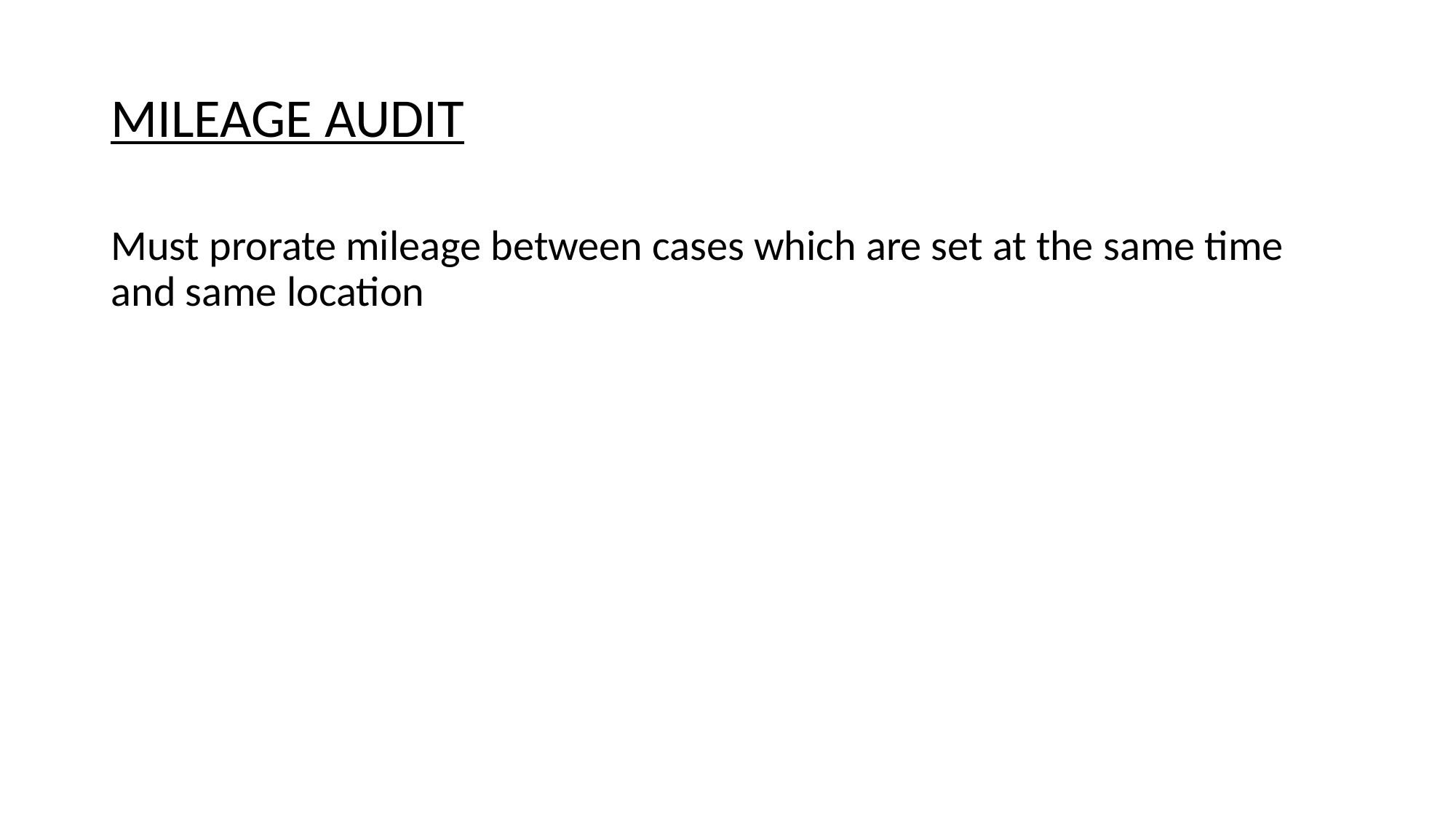

# MILEAGE AUDIT
Must prorate mileage between cases which are set at the same time and same location